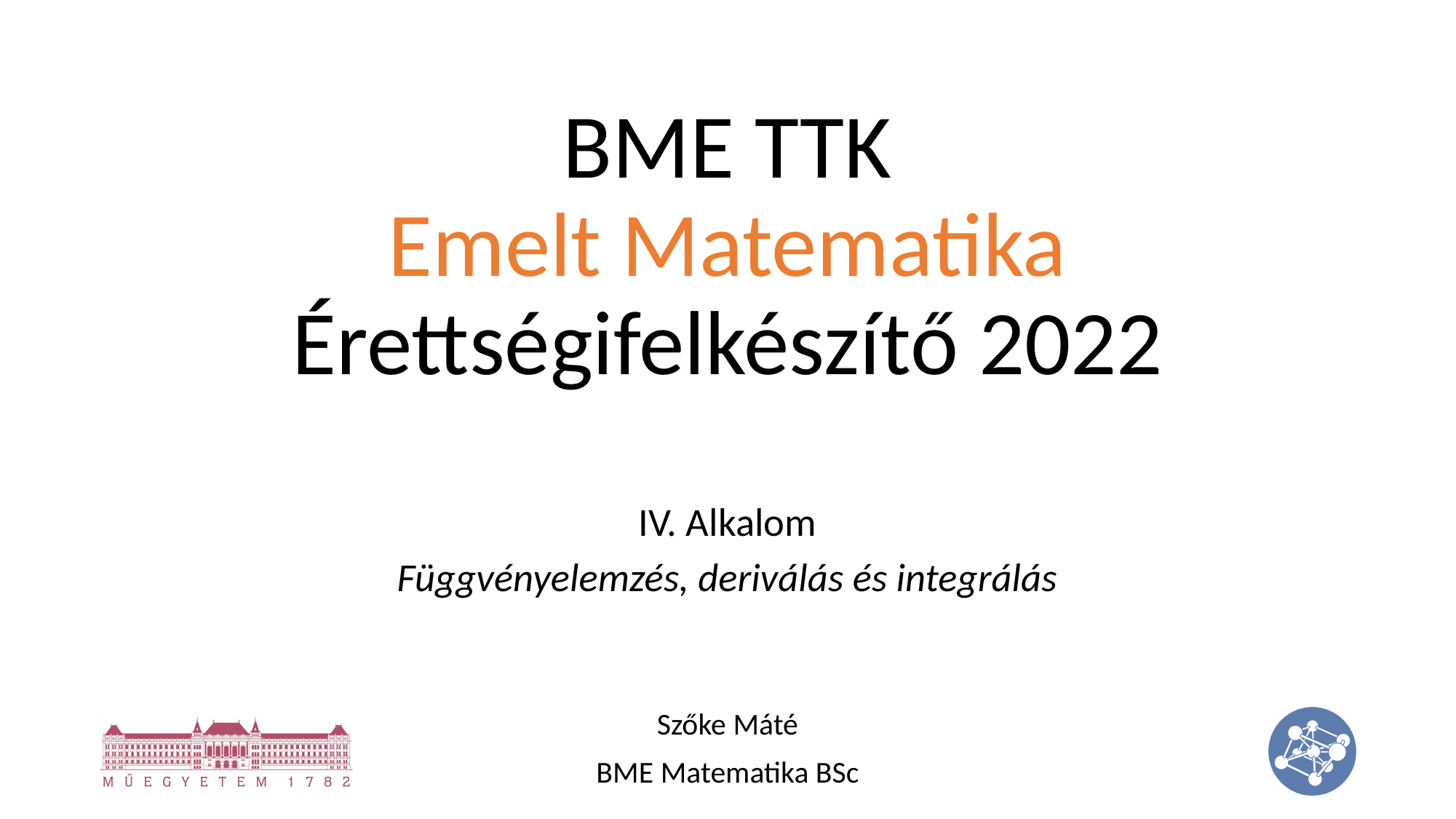

# BME TTK Emelt Matematika Érettségifelkészítő 2022
IV. Alkalom
Függvényelemzés, deriválás és integrálás

Szőke Máté
BME Matematika BSc